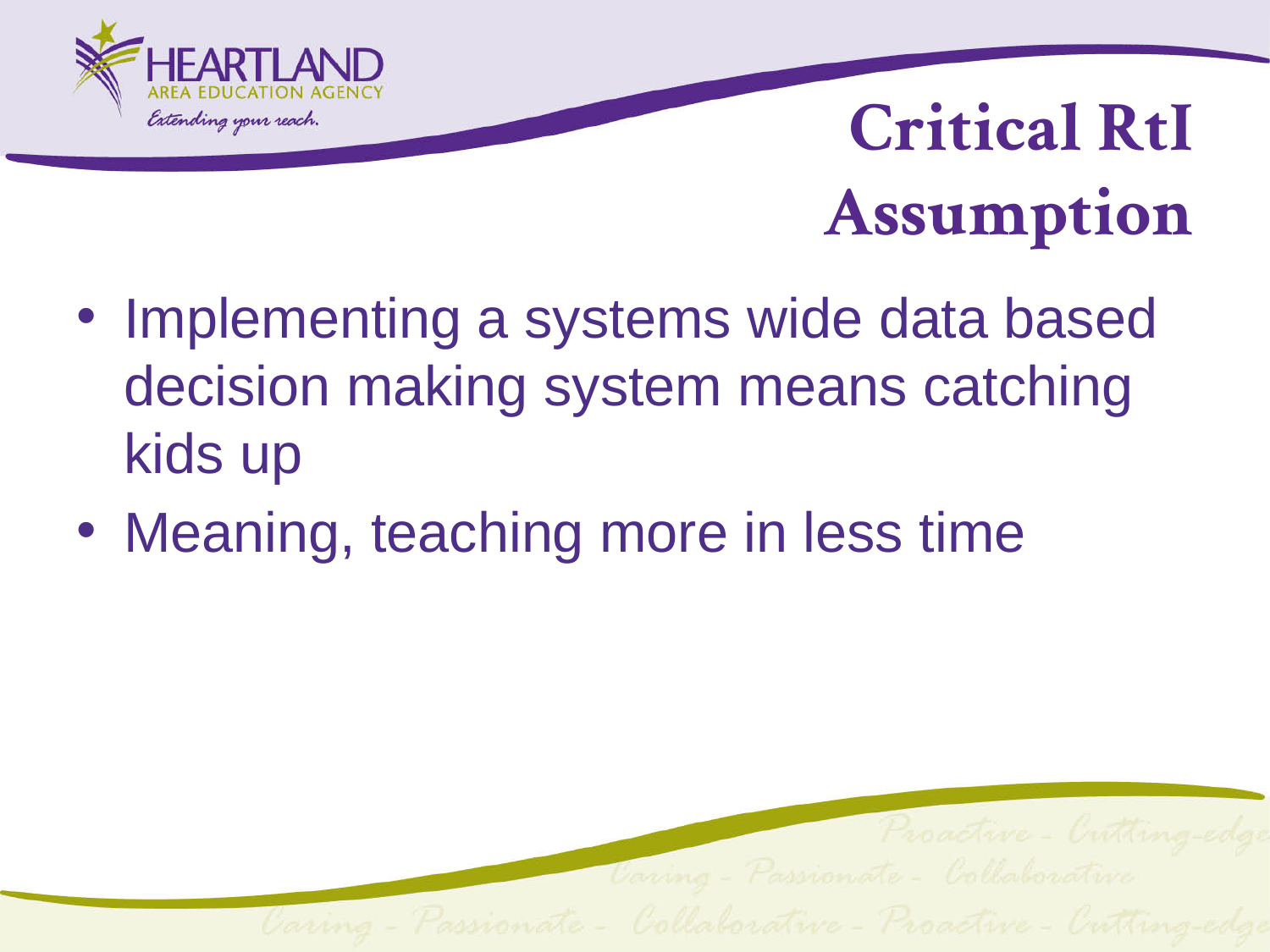

# Critical RtI Assumption
Implementing a systems wide data based decision making system means catching kids up
Meaning, teaching more in less time